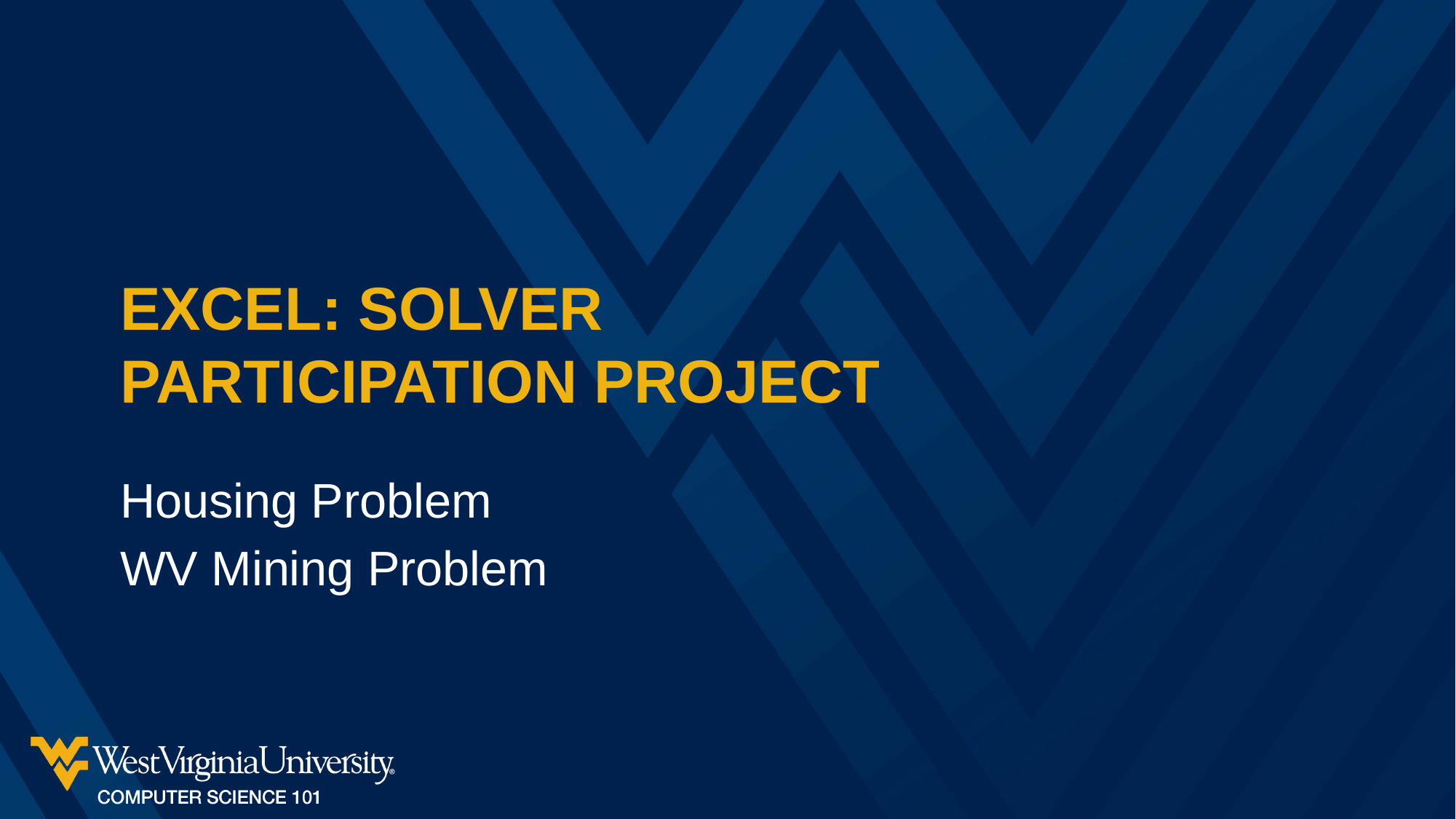

# Excel: Solver Participation Project
Housing Problem
WV Mining Problem